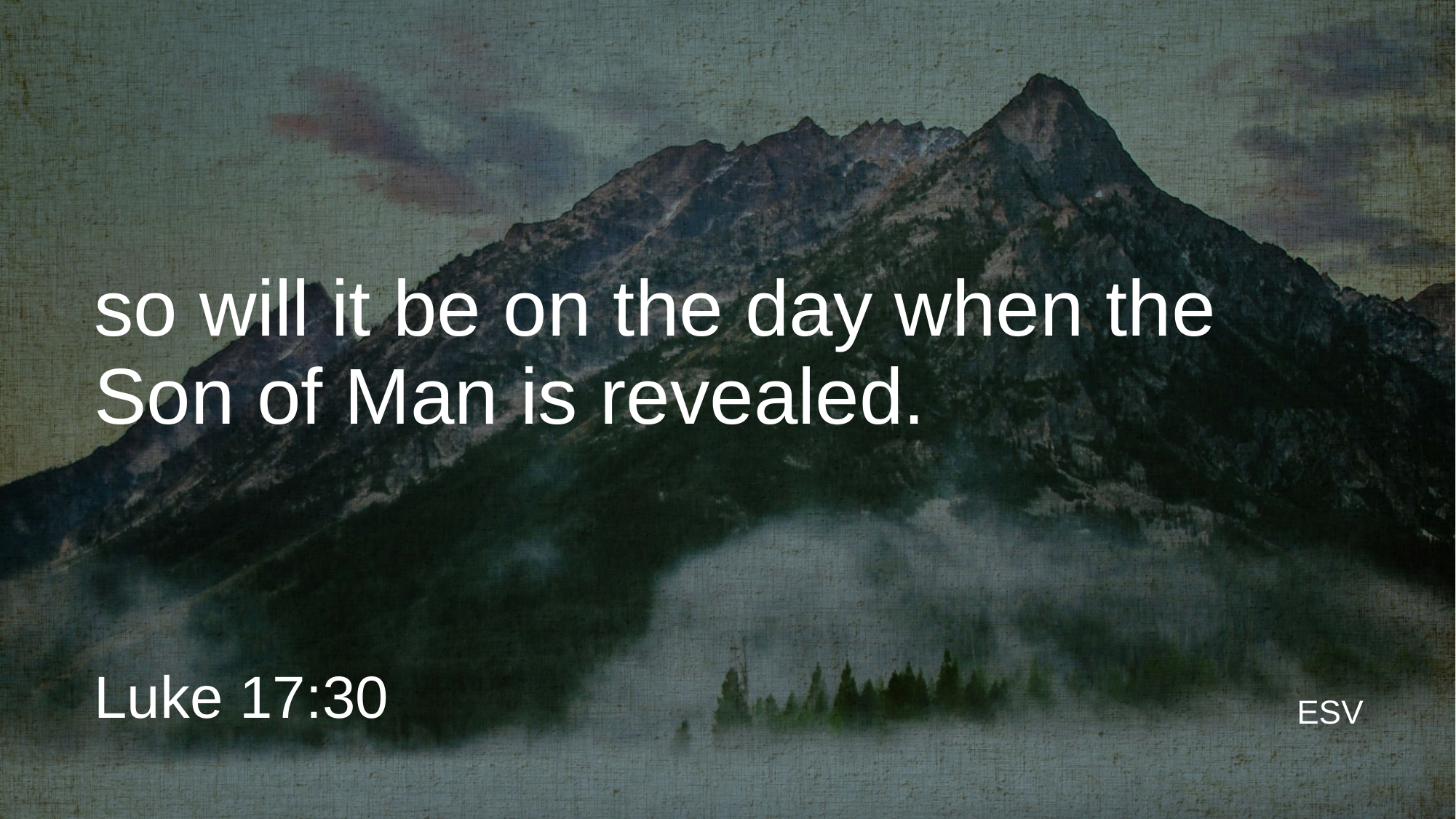

# so will it be on the day when the Son of Man is revealed.
Luke 17:30
ESV